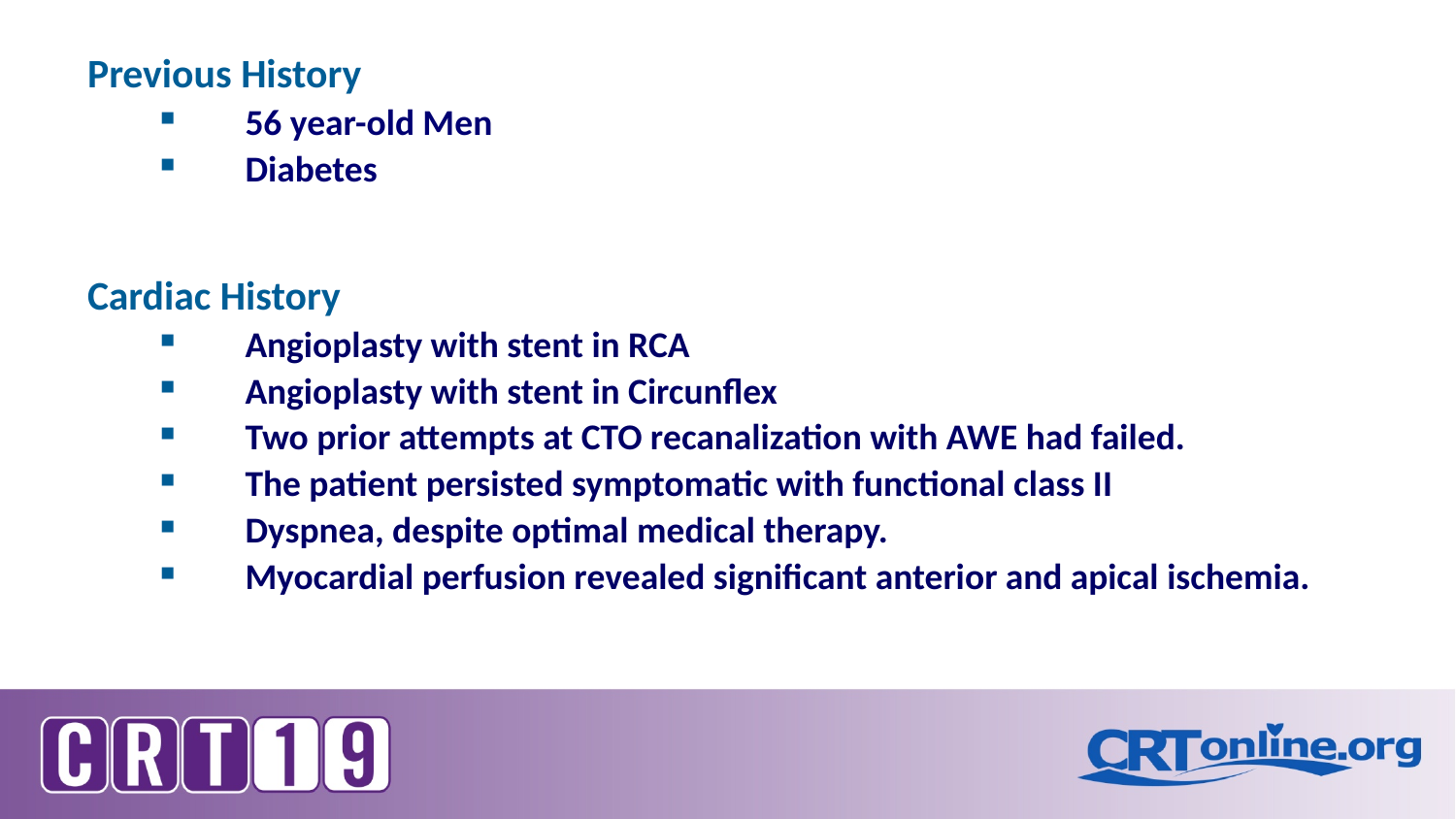

Previous History
56 year-old Men
Diabetes

Cardiac History
Angioplasty with stent in RCA
Angioplasty with stent in Circunflex
Two prior attempts at CTO recanalization with AWE had failed.
The patient persisted symptomatic with functional class II
Dyspnea, despite optimal medical therapy.
Myocardial perfusion revealed significant anterior and apical ischemia.